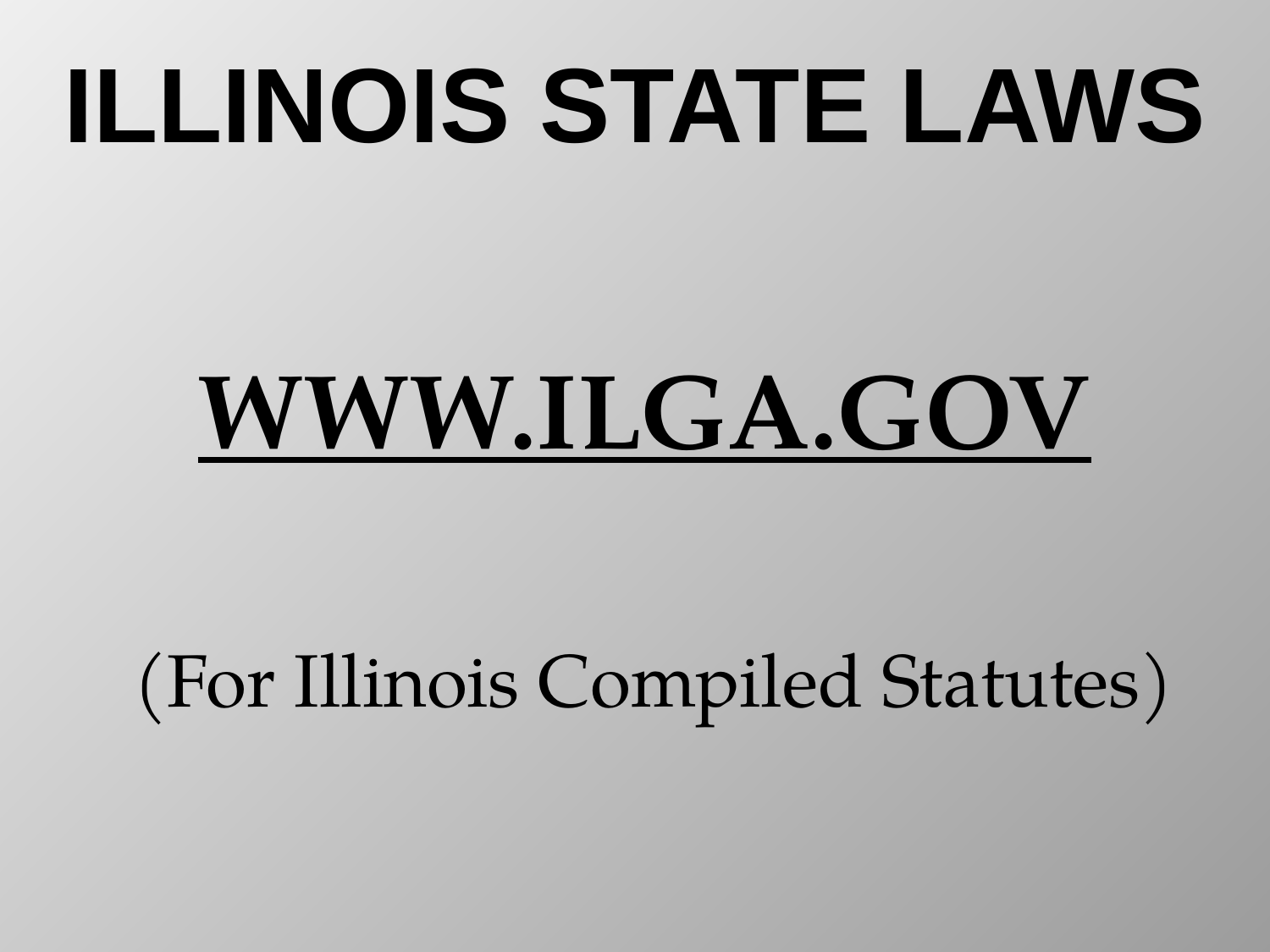

# ILLINOIS STATE LAWS

WWW.ILGA.GOV

 (For Illinois Compiled Statutes)